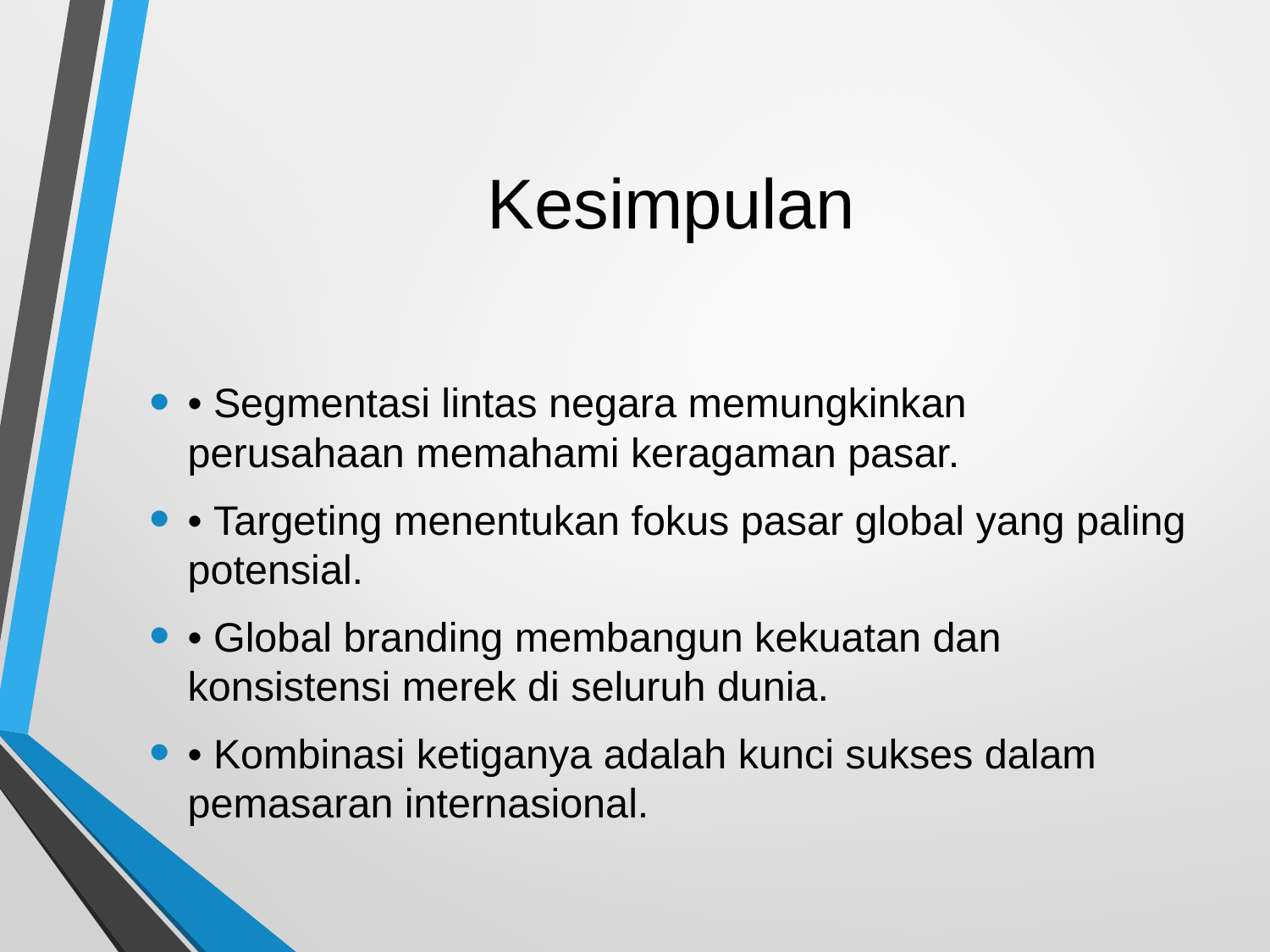

# Kesimpulan
• Segmentasi lintas negara memungkinkan perusahaan memahami keragaman pasar.
• Targeting menentukan fokus pasar global yang paling potensial.
• Global branding membangun kekuatan dan konsistensi merek di seluruh dunia.
• Kombinasi ketiganya adalah kunci sukses dalam pemasaran internasional.